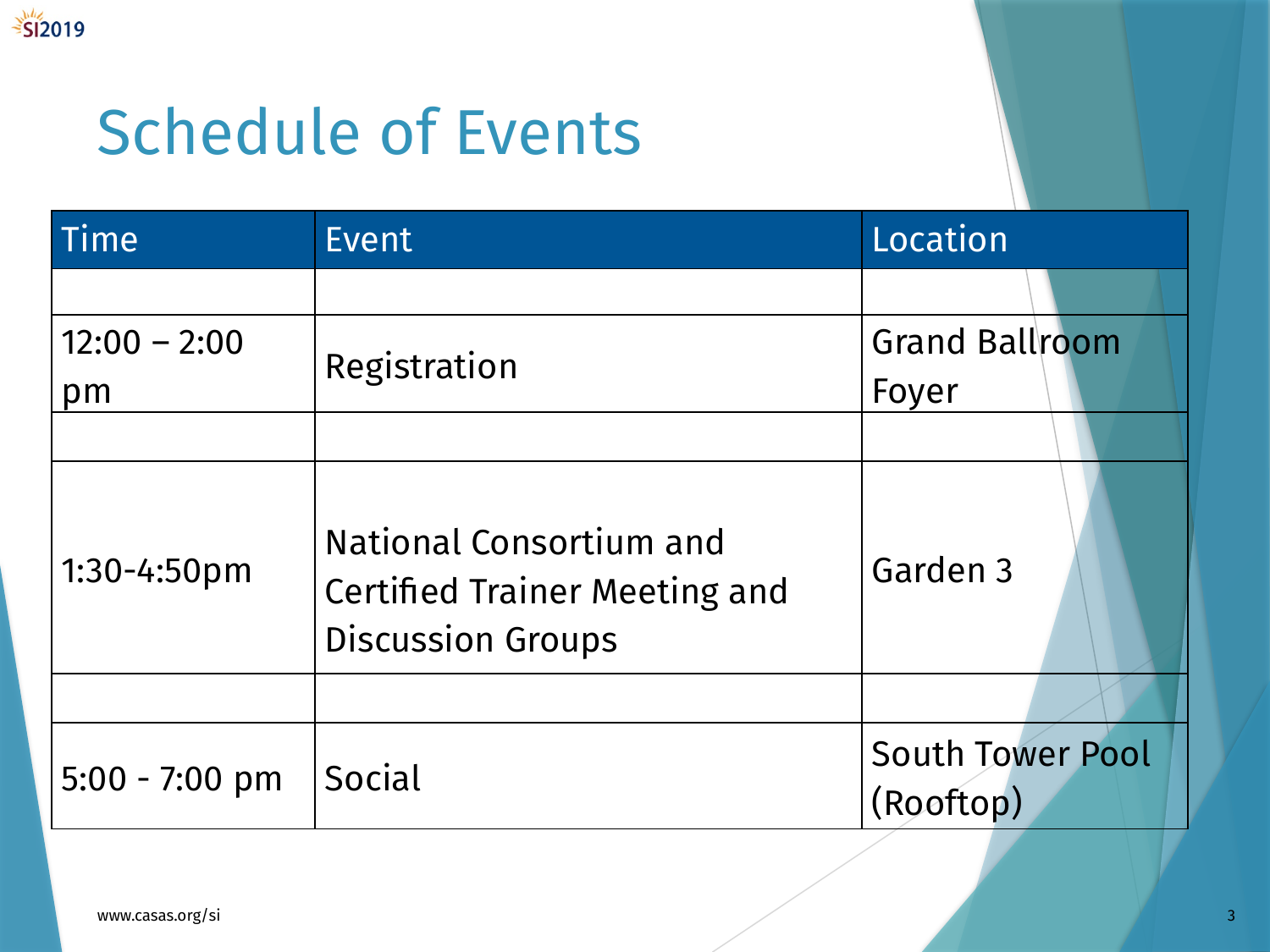

# Schedule of Events
| Time | Event | Location |
| --- | --- | --- |
|  |  |  |
| 12:00 – 2:00 pm | Registration | Grand Ballroom Foyer |
|  |  |  |
| 1:30-4:50pm | National Consortium and Certified Trainer Meeting and Discussion Groups | Garden 3 |
|  |  |  |
| 5:00 - 7:00 pm | Social | South Tower Pool (Rooftop) |
www.casas.org/si
3